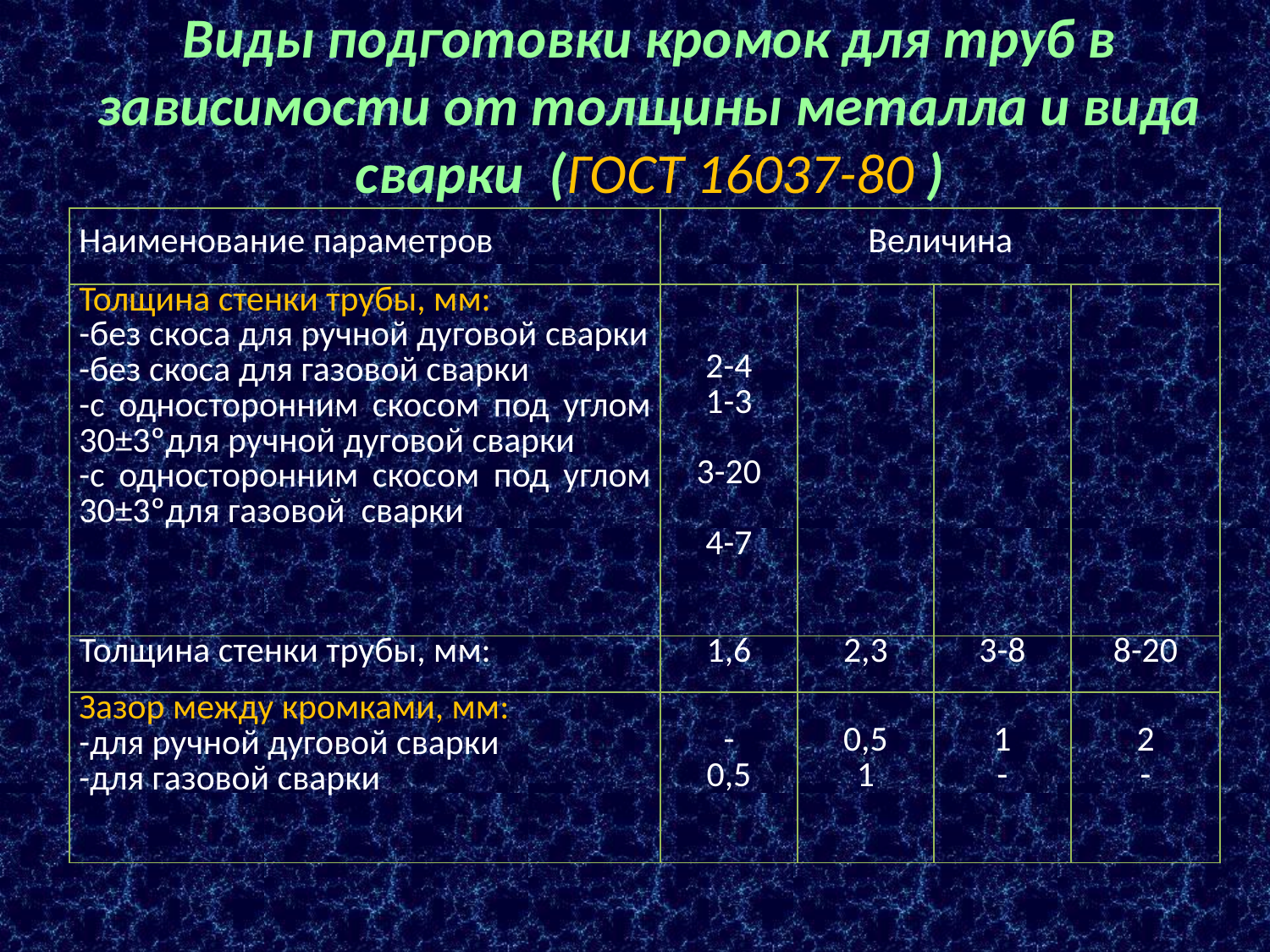

# Виды подготовки кромок для труб в зависимости от толщины металла и вида сварки  (ГОСТ 16037-80 )
| Наименование параметров | Величина |  |  |  |
| --- | --- | --- | --- | --- |
| Толщина стенки трубы, мм: -без скоса для ручной дуговой сварки -без скоса для газовой сварки -с односторонним скосом под углом 30±3ºдля ручной дуговой сварки -с односторонним скосом под углом 30±3ºдля газовой сварки | 2-4 1-3 3-20 4-7 |  |  |  |
| Толщина стенки трубы, мм: | 1,6 | 2,3 | 3-8 | 8-20 |
| Зазор между кромками, мм: -для ручной дуговой сварки -для газовой сварки | - 0,5 | 0,5 1 | 1 - | 2 - |